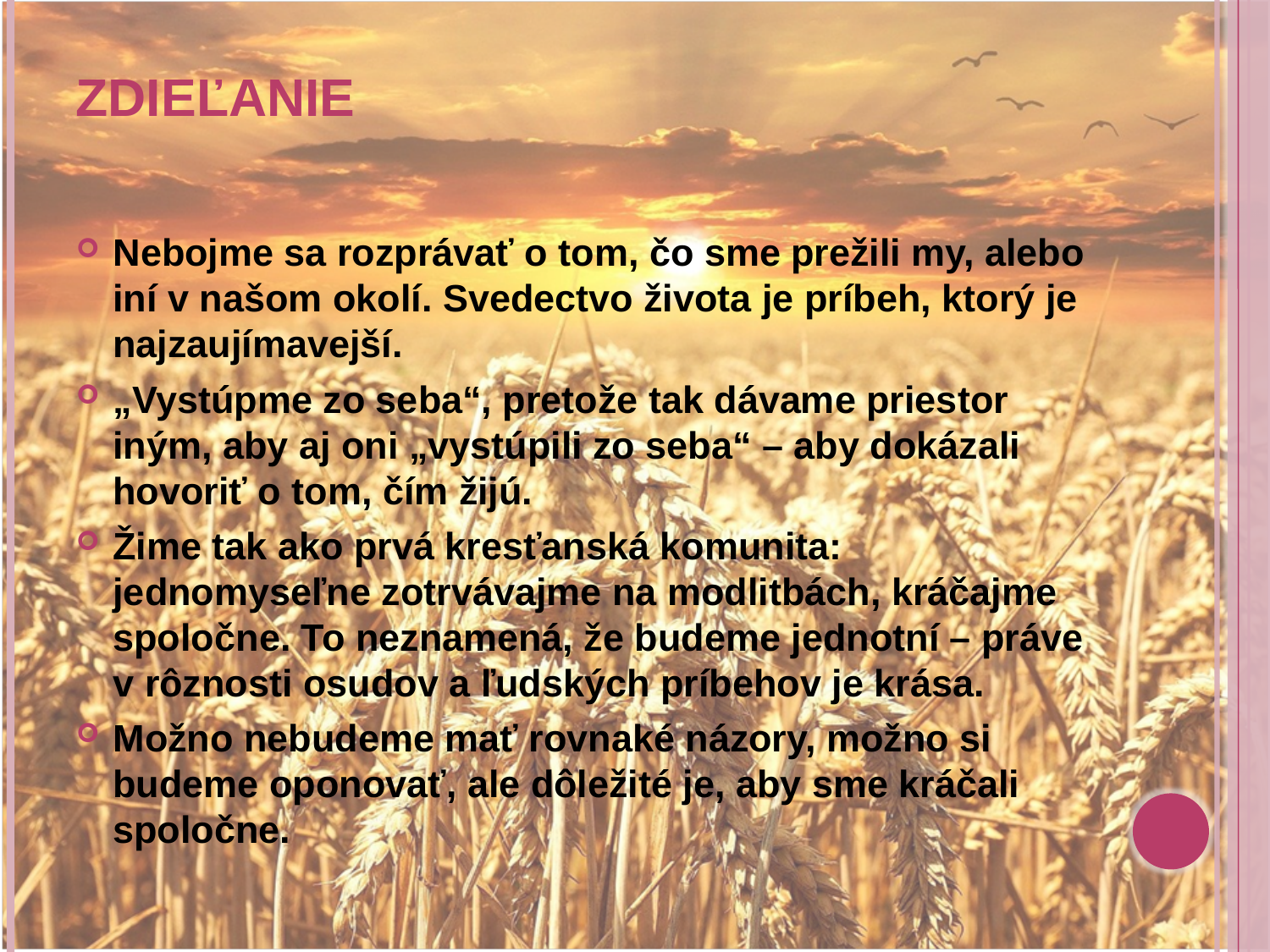

# Zdieľanie
Nebojme sa rozprávať o tom, čo sme prežili my, alebo iní v našom okolí. Svedectvo života je príbeh, ktorý je najzaujímavejší.
„Vystúpme zo seba“, pretože tak dávame priestor iným, aby aj oni „vystúpili zo seba“ – aby dokázali hovoriť o tom, čím žijú.
Žime tak ako prvá kresťanská komunita: jednomyseľne zotrvávajme na modlitbách, kráčajme spoločne. To neznamená, že budeme jednotní – práve v rôznosti osudov a ľudských príbehov je krása.
Možno nebudeme mať rovnaké názory, možno si budeme oponovať, ale dôležité je, aby sme kráčali spoločne.